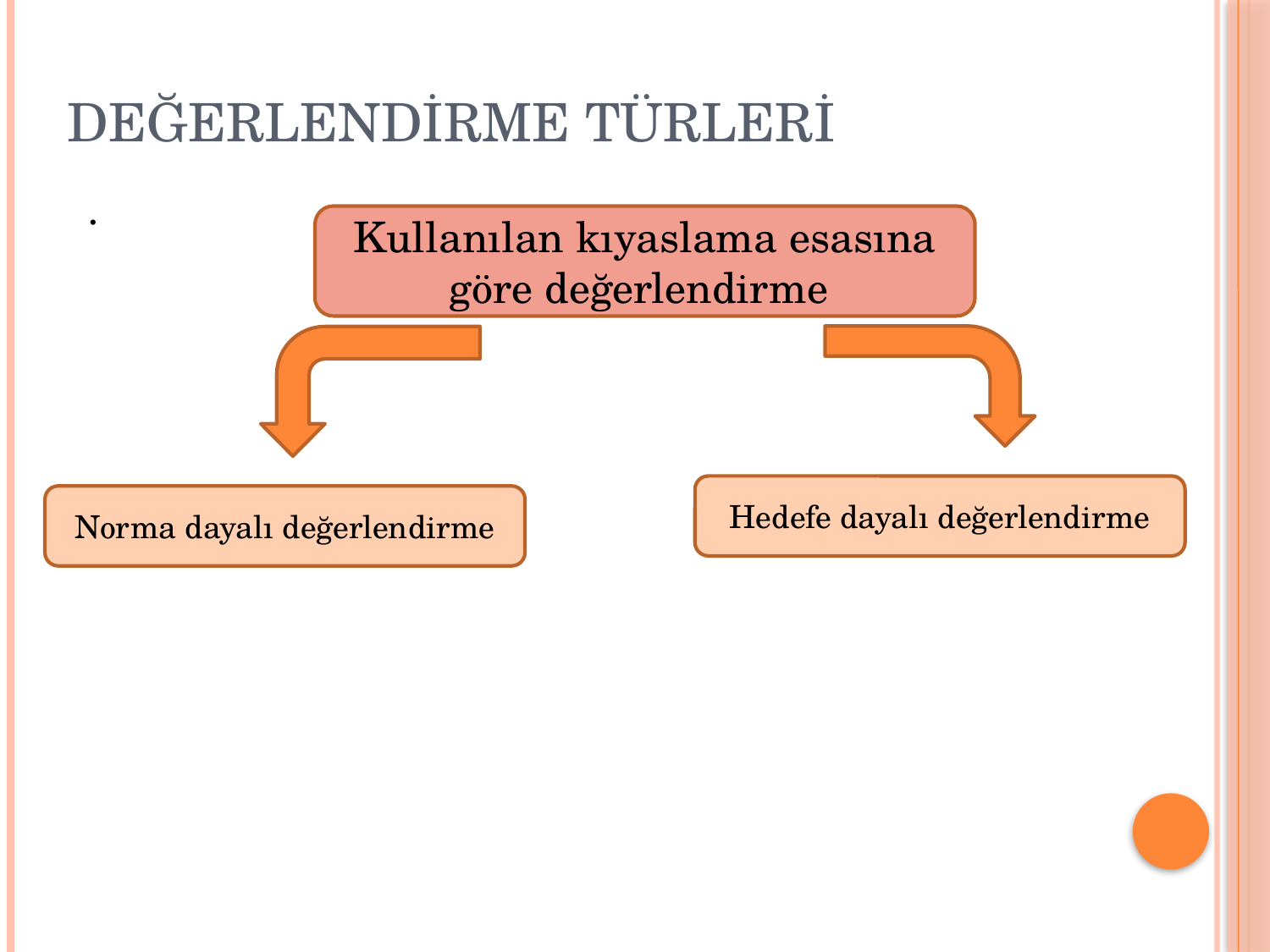

# Değerlendirme türleri
.
Kullanılan kıyaslama esasına göre değerlendirme

Hedefe dayalı değerlendirme
Norma dayalı değerlendirme